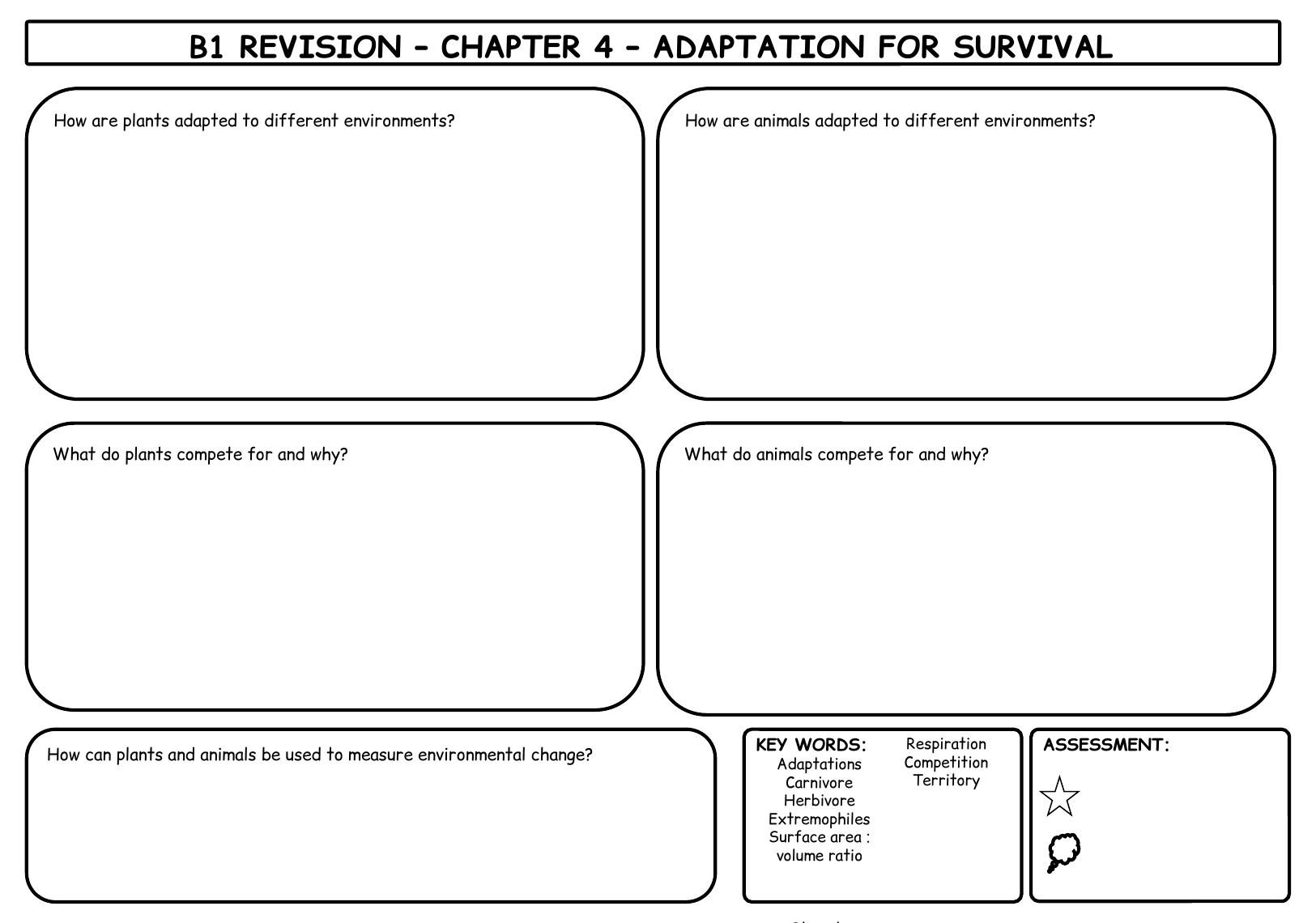

B1 REVISION – CHAPTER 4 – ADAPTATION FOR SURVIVAL
How are plants adapted to different environments?

How are animals adapted to different environments?

What do plants compete for and why?

What do animals compete for and why?

KEY WORDS:
Adaptations
Carnivore
Herbivore
Extremophiles
Surface area : volume ratio

Stomata
Respiration
Competition
Territory
ASSESSMENT:

How can plants and animals be used to measure environmental change?